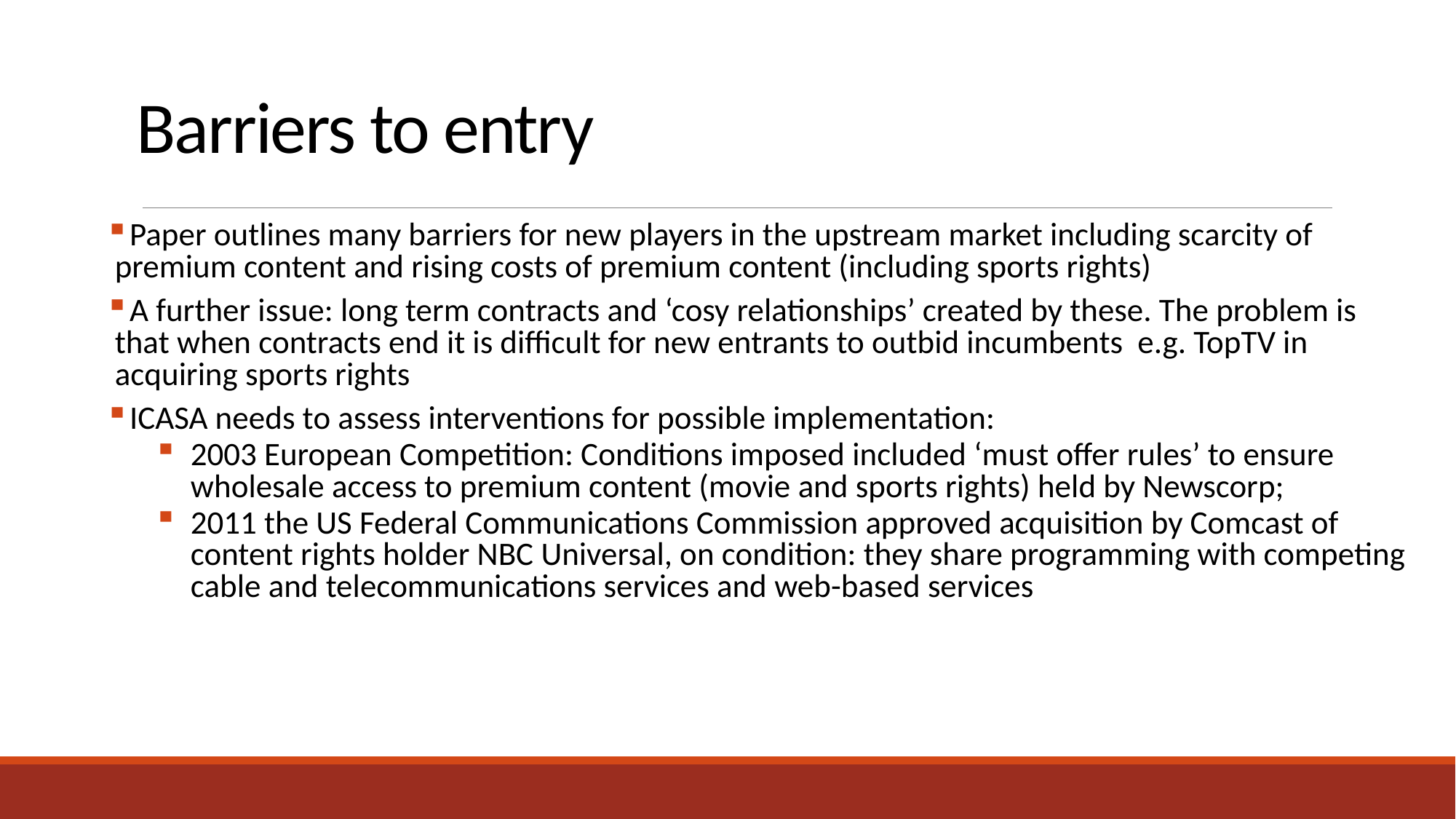

# Barriers to entry
Paper outlines many barriers for new players in the upstream market including scarcity of premium content and rising costs of premium content (including sports rights)
A further issue: long term contracts and ‘cosy relationships’ created by these. The problem is that when contracts end it is difficult for new entrants to outbid incumbents  e.g. TopTV in acquiring sports rights
ICASA needs to assess interventions for possible implementation:
2003 European Competition: Conditions imposed included ‘must offer rules’ to ensure wholesale access to premium content (movie and sports rights) held by Newscorp;
2011 the US Federal Communications Commission approved acquisition by Comcast of content rights holder NBC Universal, on condition: they share programming with competing cable and telecommunications services and web-based services